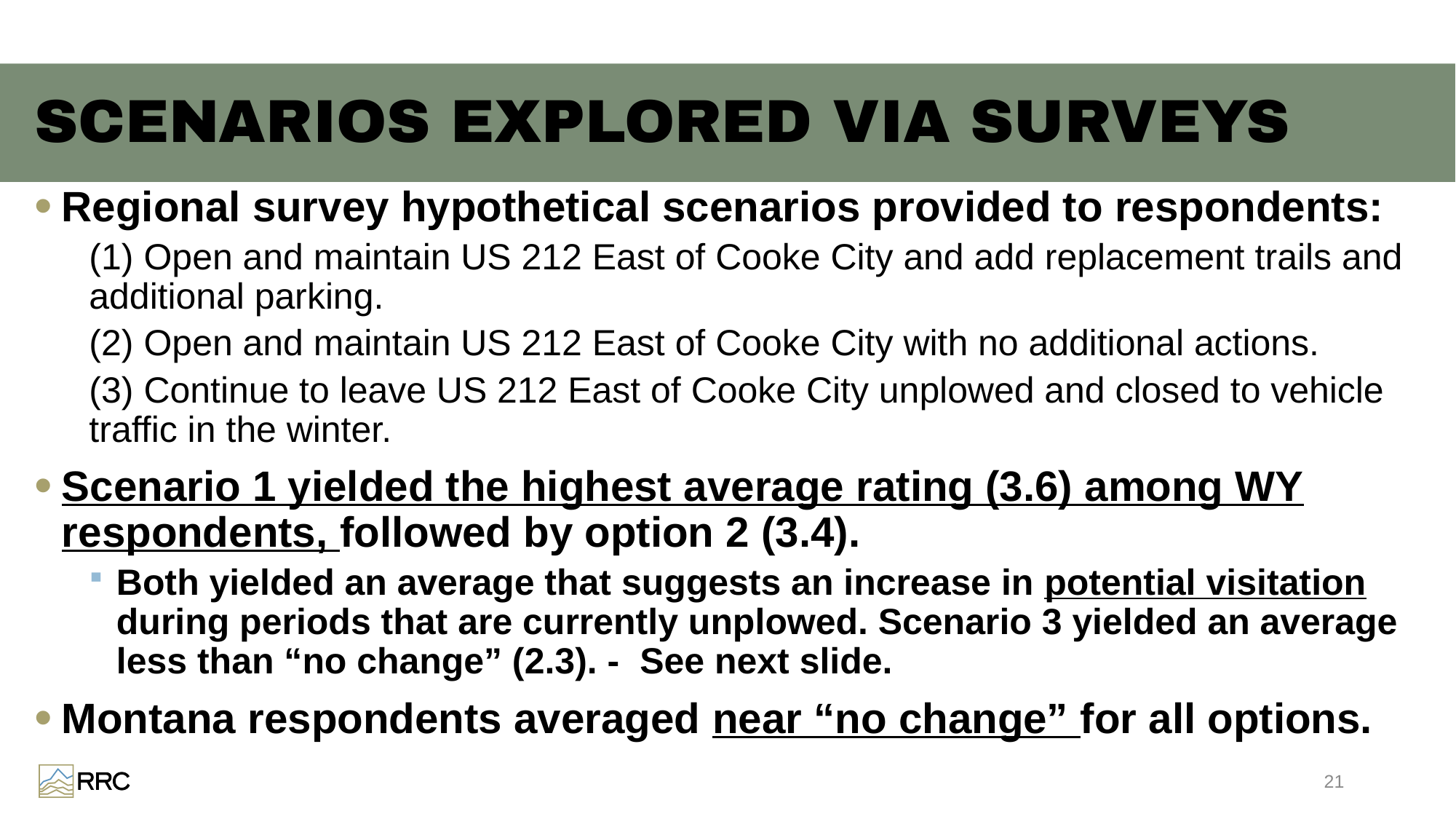

# Scenarios explored via surveys
Regional survey hypothetical scenarios provided to respondents:
(1) Open and maintain US 212 East of Cooke City and add replacement trails and additional parking.
(2) Open and maintain US 212 East of Cooke City with no additional actions.
(3) Continue to leave US 212 East of Cooke City unplowed and closed to vehicle traffic in the winter.
Scenario 1 yielded the highest average rating (3.6) among WY respondents, followed by option 2 (3.4).
Both yielded an average that suggests an increase in potential visitation during periods that are currently unplowed. Scenario 3 yielded an average less than “no change” (2.3). -  See next slide.
Montana respondents averaged near “no change” for all options.
21